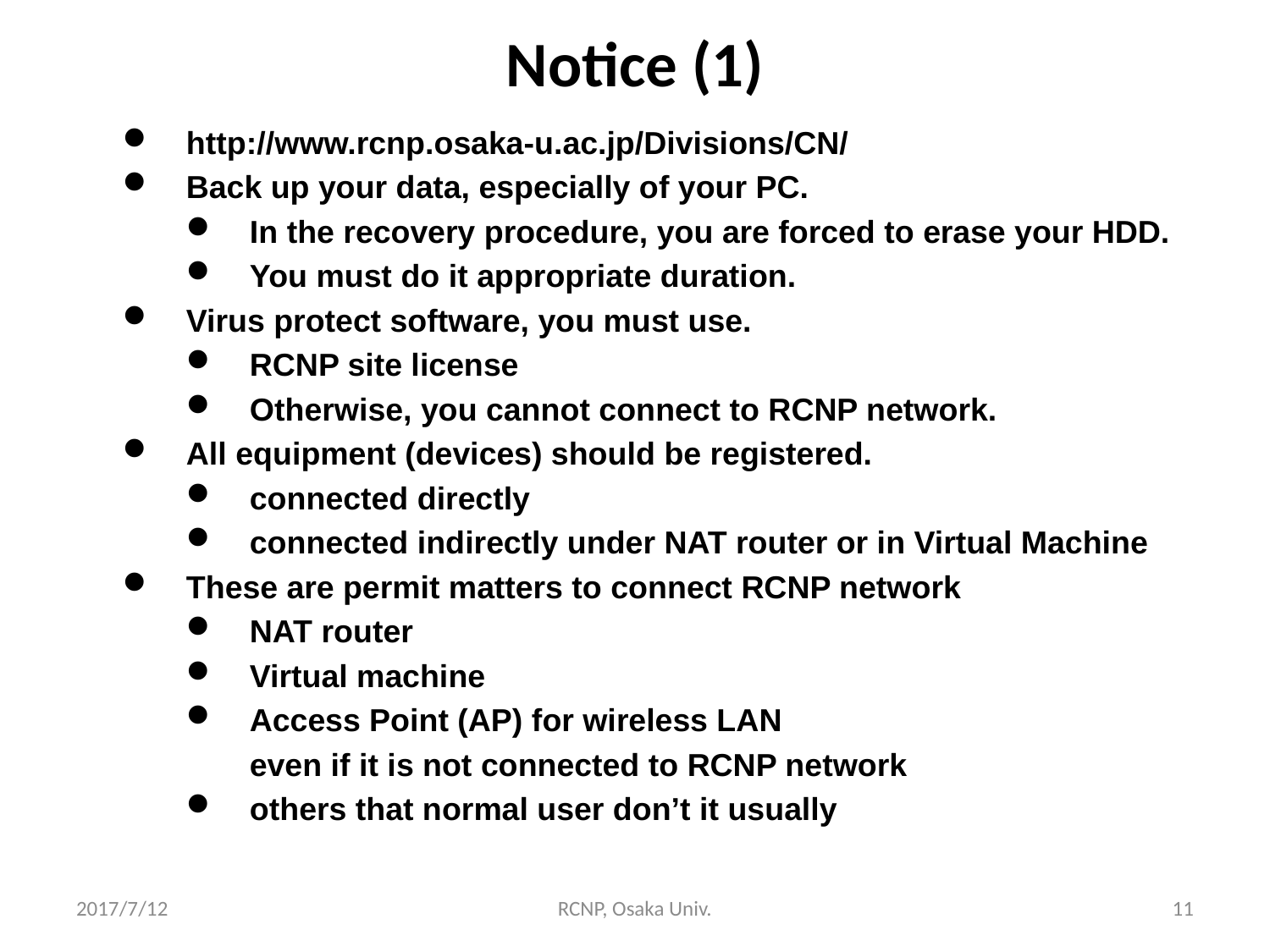

# Notice (1)
http://www.rcnp.osaka-u.ac.jp/Divisions/CN/
Back up your data, especially of your PC.
In the recovery procedure, you are forced to erase your HDD.
You must do it appropriate duration.
Virus protect software, you must use.
RCNP site license
Otherwise, you cannot connect to RCNP network.
All equipment (devices) should be registered.
connected directly
connected indirectly under NAT router or in Virtual Machine
These are permit matters to connect RCNP network
NAT router
Virtual machine
Access Point (AP) for wireless LAN
even if it is not connected to RCNP network
others that normal user don’t it usually
2017/7/12
RCNP, Osaka Univ.
11